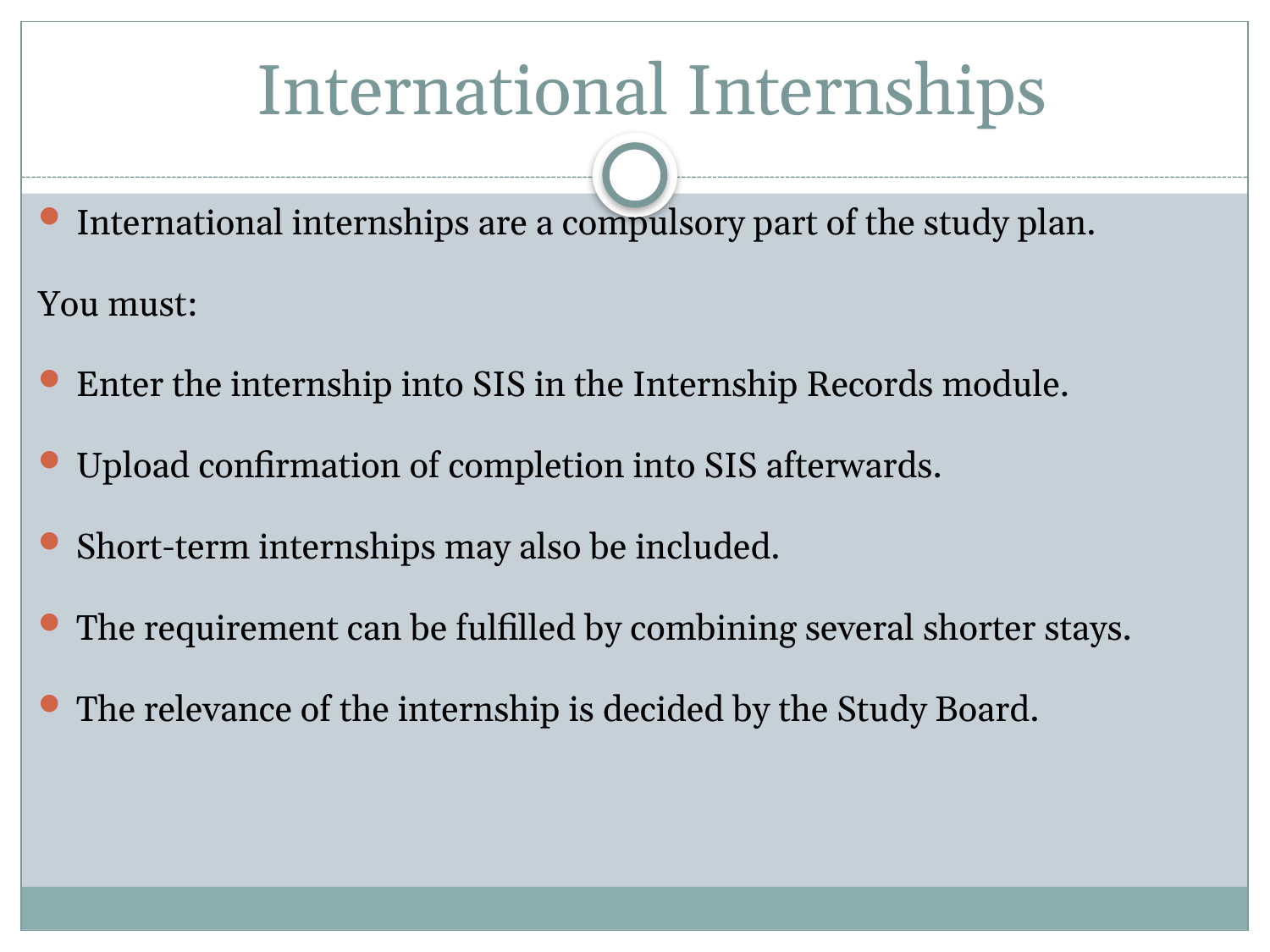

# International Internships
International internships are a compulsory part of the study plan.
You must:
Enter the internship into SIS in the Internship Records module.
Upload confirmation of completion into SIS afterwards.
Short-term internships may also be included.
The requirement can be fulfilled by combining several shorter stays.
The relevance of the internship is decided by the Study Board.